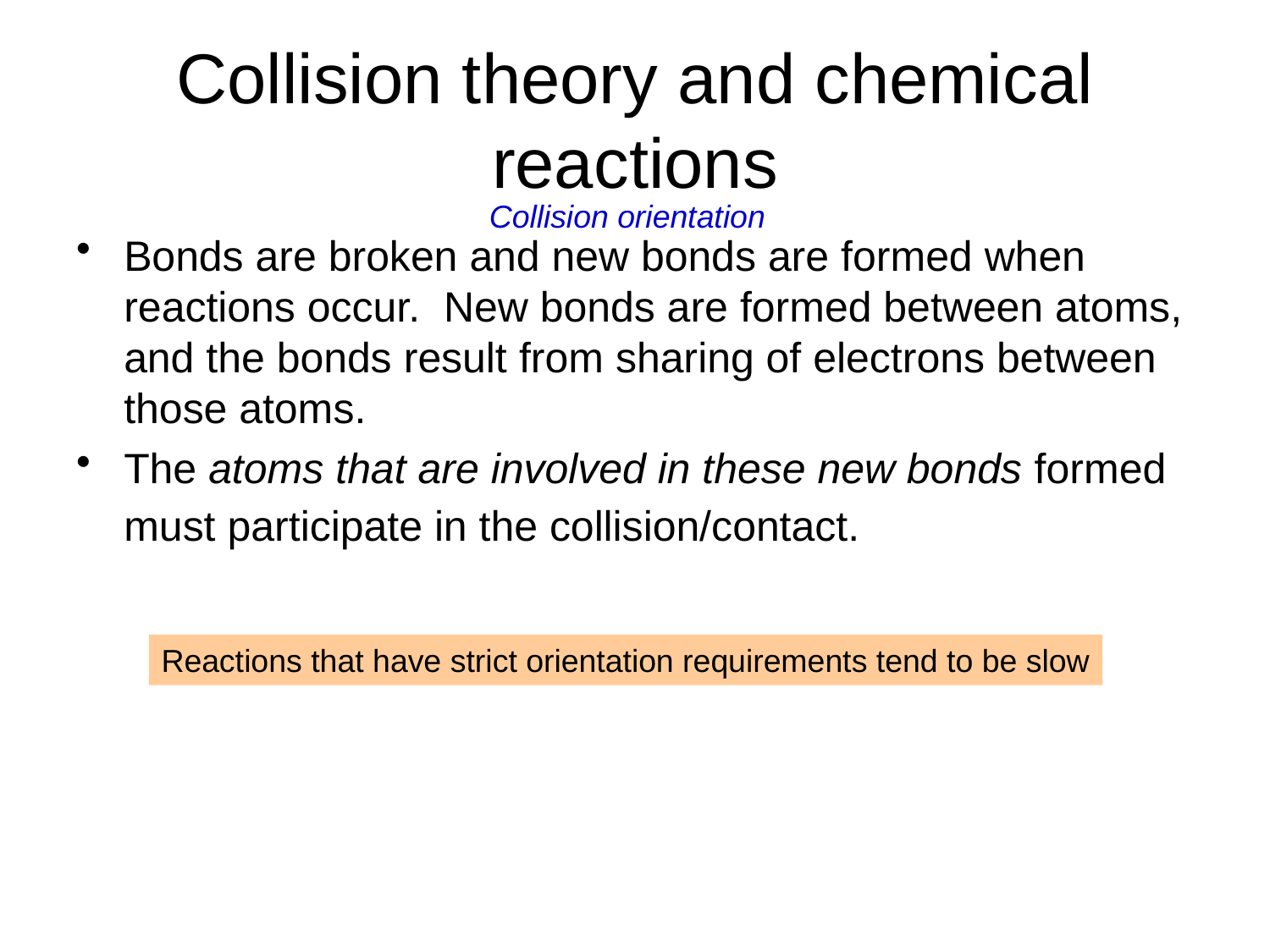

# Collision theory and chemical reactions
Collision orientation
Bonds are broken and new bonds are formed when reactions occur.  New bonds are formed between atoms, and the bonds result from sharing of electrons between those atoms.
The atoms that are involved in these new bonds formed must participate in the collision/contact.
Reactions that have strict orientation requirements tend to be slow